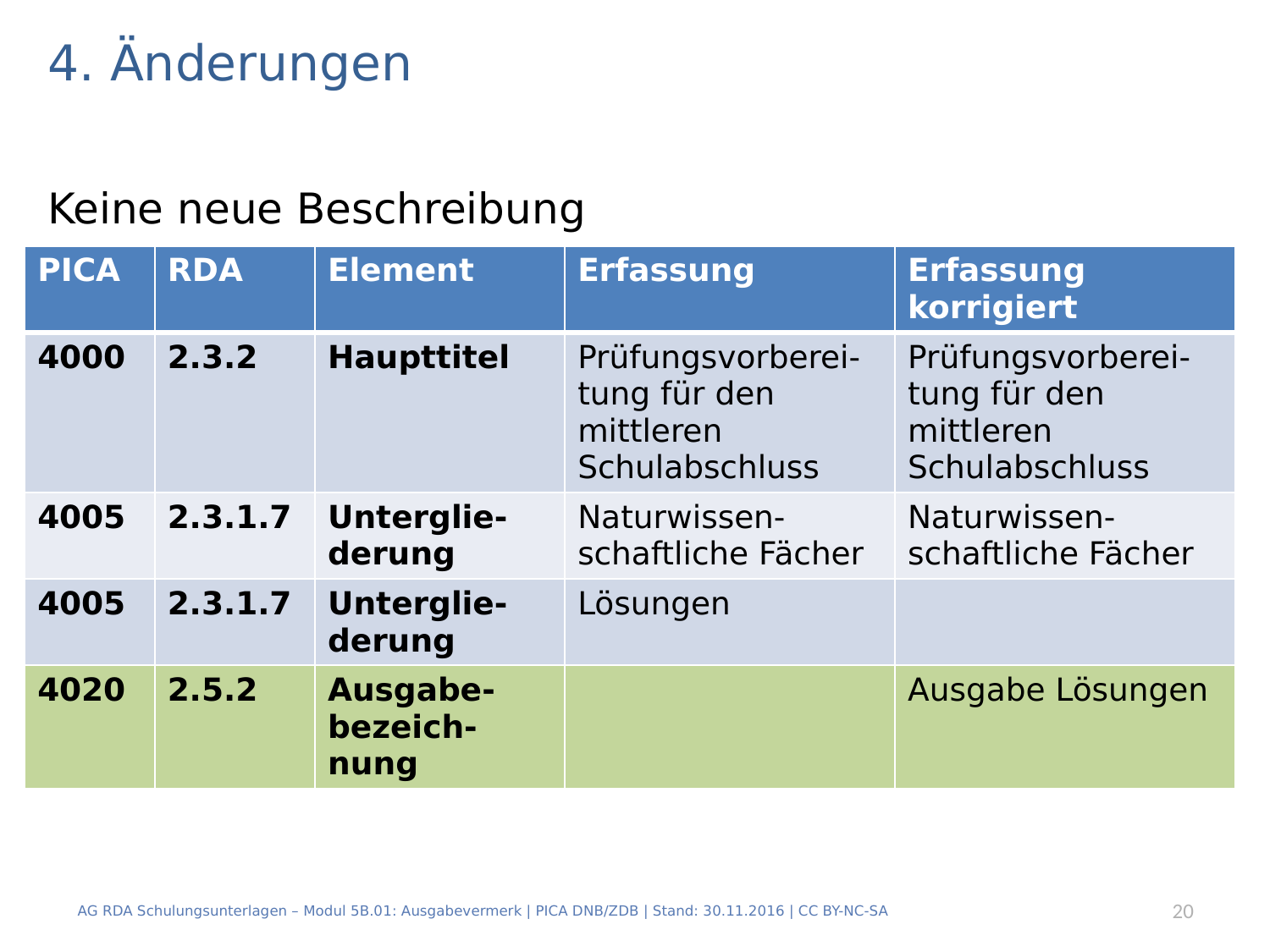

# 4. Änderungen

Keine neue Beschreibung

| PICA | RDA | Element | Erfassung | Erfassung korrigiert |
| --- | --- | --- | --- | --- |
| 4000 | 2.3.2 | Haupttitel | Prüfungsvorberei-tung für den mittleren Schulabschluss | Prüfungsvorberei-tung für den mittleren Schulabschluss |
| 4005 | 2.3.1.7 | Unterglie-derung | Naturwissen-schaftliche Fächer | Naturwissen-schaftliche Fächer |
| 4005 | 2.3.1.7 | Unterglie-derung | Lösungen |  |
| 4020 | 2.5.2 | Ausgabe-bezeich-nung |  | Ausgabe Lösungen |
AG RDA Schulungsunterlagen – Modul 5B.01: Ausgabevermerk | PICA DNB/ZDB | Stand: 30.11.2016 | CC BY-NC-SA
20